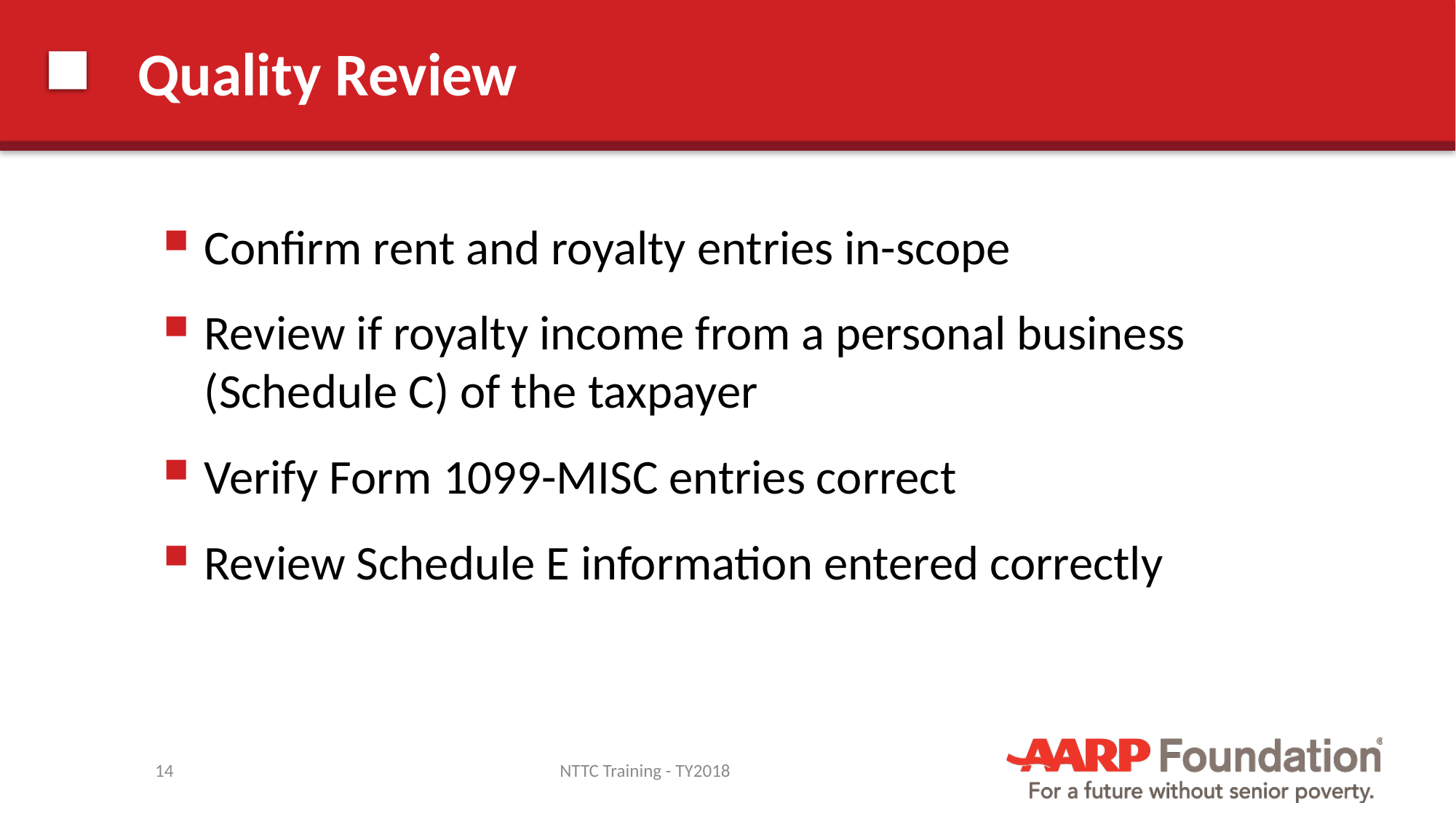

# Quality Review
Confirm rent and royalty entries in-scope
Review if royalty income from a personal business (Schedule C) of the taxpayer
Verify Form 1099-MISC entries correct
Review Schedule E information entered correctly
14
NTTC Training - TY2018